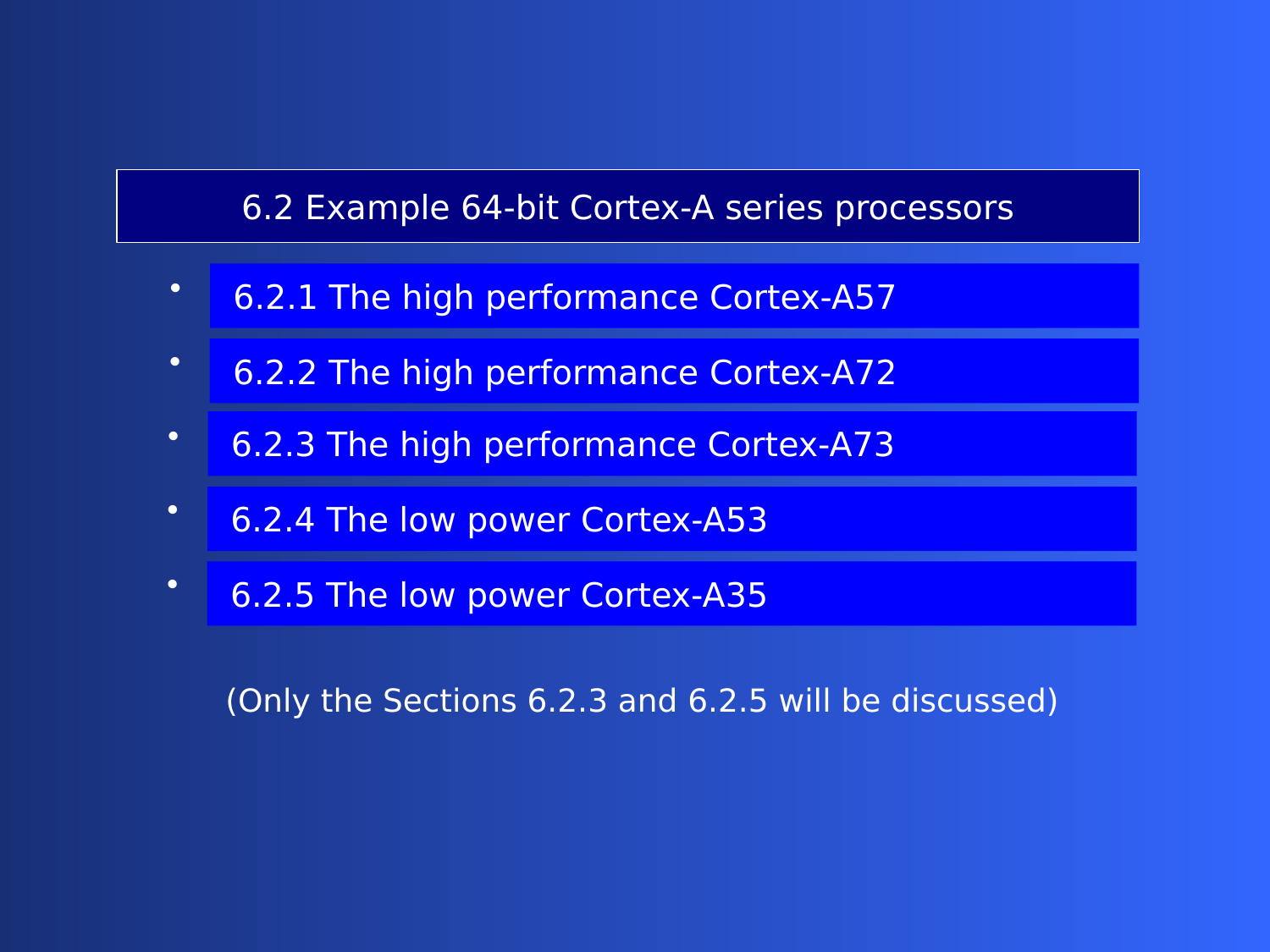

6.2 Example 64-bit Cortex-A series processors
 6.2.1 The high performance Cortex-A57

 6.2.2 The high performance Cortex-A72

 6.2.3 The high performance Cortex-A73

 6.2.4 The low power Cortex-A53

 6.2.5 The low power Cortex-A35

(Only the Sections 6.2.3 and 6.2.5 will be discussed)